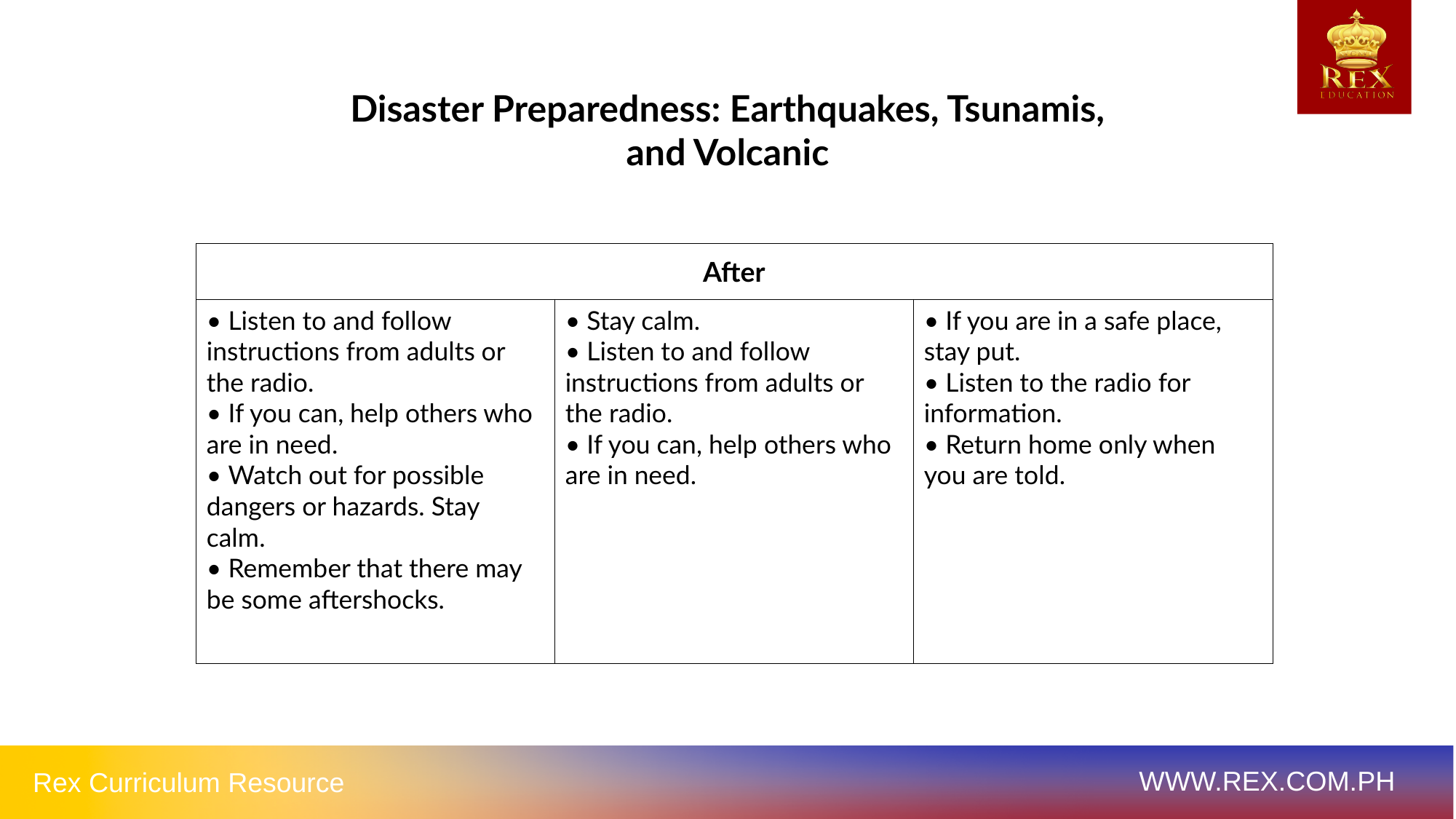

Disaster Preparedness: Earthquakes, Tsunamis, and Volcanic
| After |  |  |
| --- | --- | --- |
| • Listen to and follow instructions from adults or the radio. • If you can, help others who are in need. • Watch out for possible dangers or hazards. Stay calm. • Remember that there may be some aftershocks. | • Stay calm. • Listen to and follow instructions from adults or the radio. • If you can, help others who are in need. | • If you are in a safe place, stay put. • Listen to the radio for information. • Return home only when you are told. |